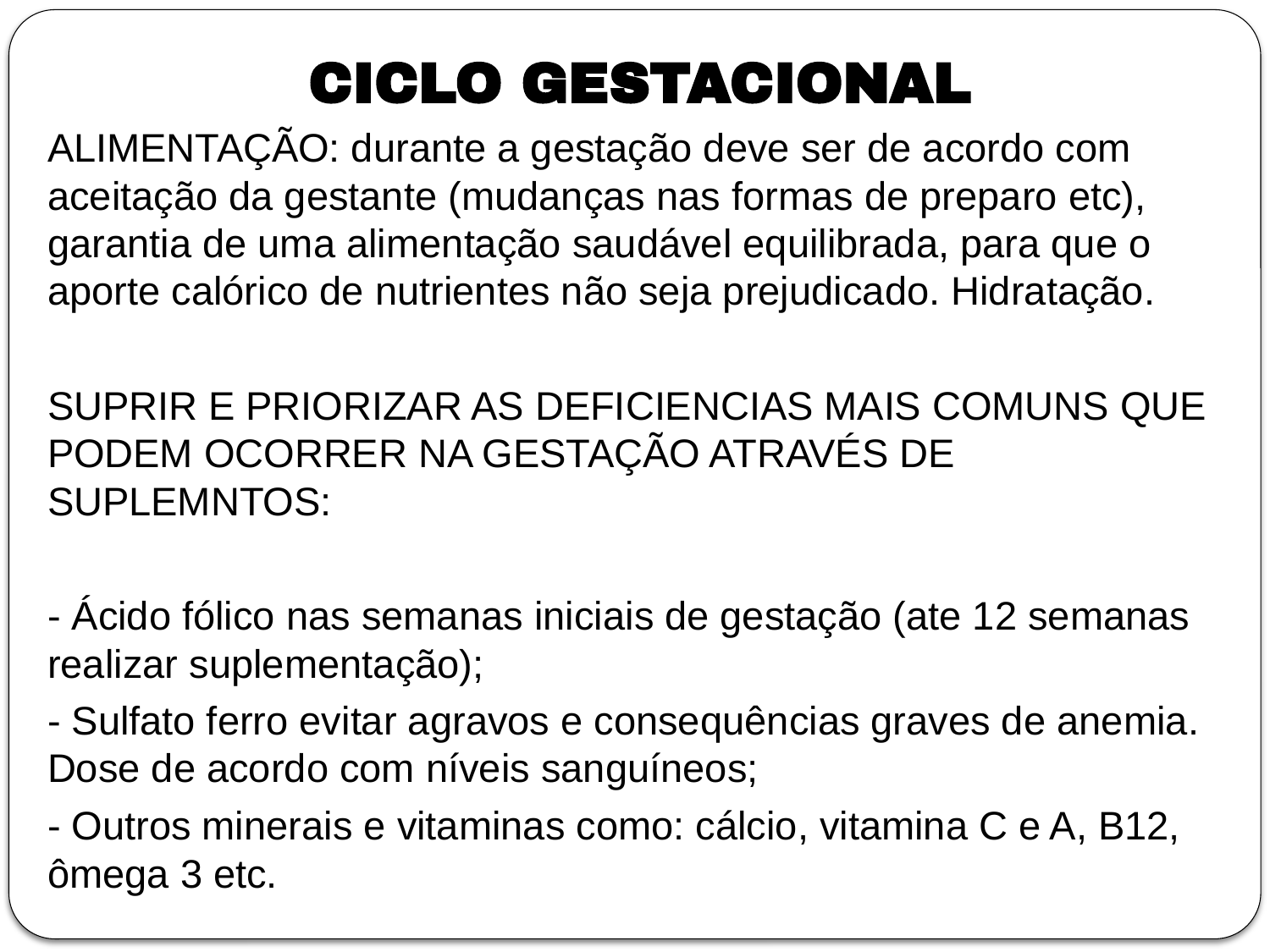

# CICLO GESTACIONAL
ALIMENTAÇÃO: durante a gestação deve ser de acordo com aceitação da gestante (mudanças nas formas de preparo etc), garantia de uma alimentação saudável equilibrada, para que o aporte calórico de nutrientes não seja prejudicado. Hidratação.

SUPRIR E PRIORIZAR AS DEFICIENCIAS MAIS COMUNS QUE PODEM OCORRER NA GESTAÇÃO ATRAVÉS DE SUPLEMNTOS:

- Ácido fólico nas semanas iniciais de gestação (ate 12 semanas realizar suplementação);
- Sulfato ferro evitar agravos e consequências graves de anemia. Dose de acordo com níveis sanguíneos;
- Outros minerais e vitaminas como: cálcio, vitamina C e A, B12, ômega 3 etc.